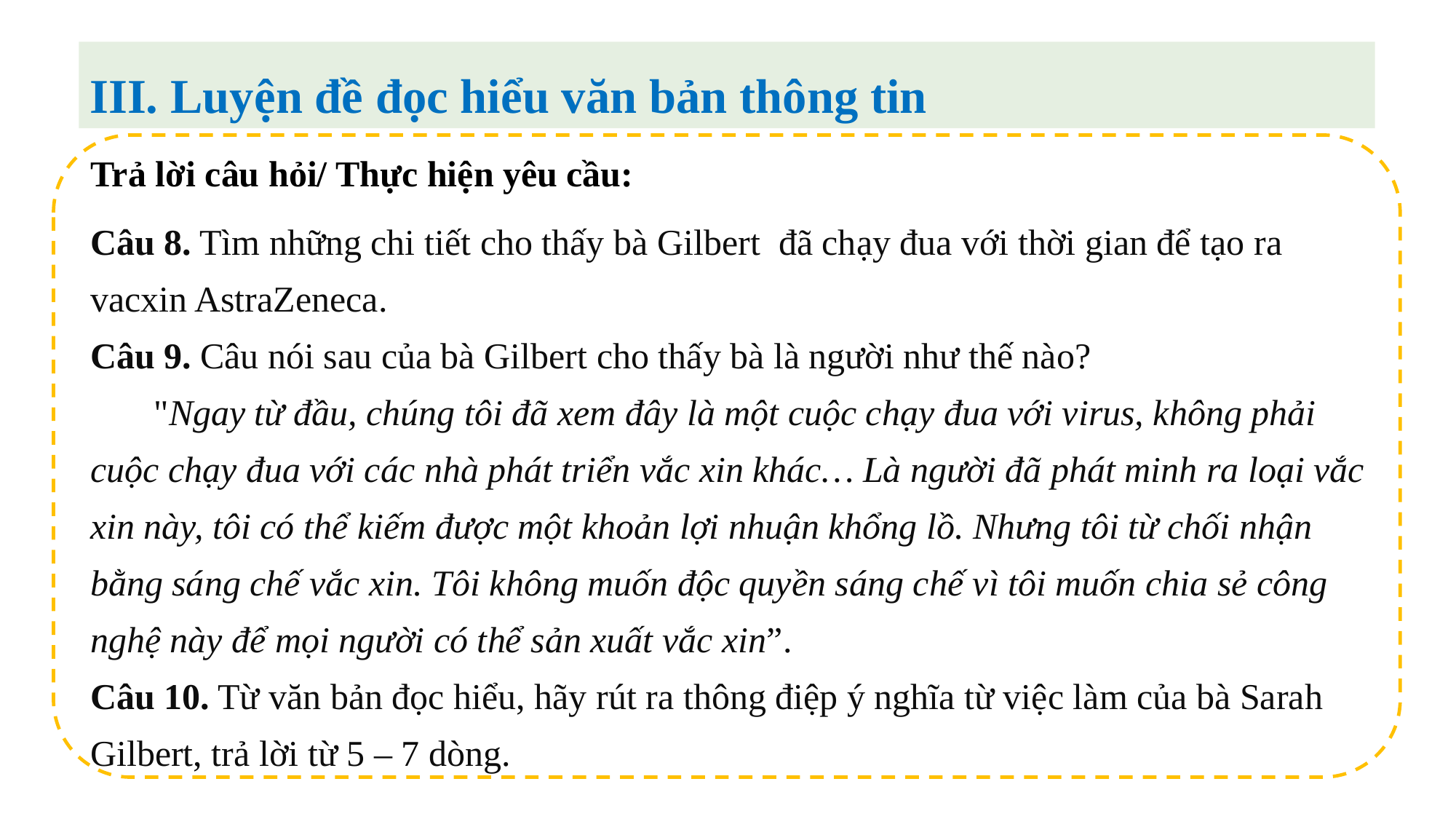

III. Luyện đề đọc hiểu văn bản thông tin
Trả lời câu hỏi/ Thực hiện yêu cầu:
Câu 8. Tìm những chi tiết cho thấy bà Gilbert  đã chạy đua với thời gian để tạo ra vacxin AstraZeneca.
Câu 9. Câu nói sau của bà Gilbert cho thấy bà là người như thế nào?
       "Ngay từ đầu, chúng tôi đã xem đây là một cuộc chạy đua với virus, không phải cuộc chạy đua với các nhà phát triển vắc xin khác… Là người đã phát minh ra loại vắc xin này, tôi có thể kiếm được một khoản lợi nhuận khổng lồ. Nhưng tôi từ chối nhận bằng sáng chế vắc xin. Tôi không muốn độc quyền sáng chế vì tôi muốn chia sẻ công nghệ này để mọi người có thể sản xuất vắc xin”.
Câu 10. Từ văn bản đọc hiểu, hãy rút ra thông điệp ý nghĩa từ việc làm của bà Sarah Gilbert, trả lời từ 5 – 7 dòng.